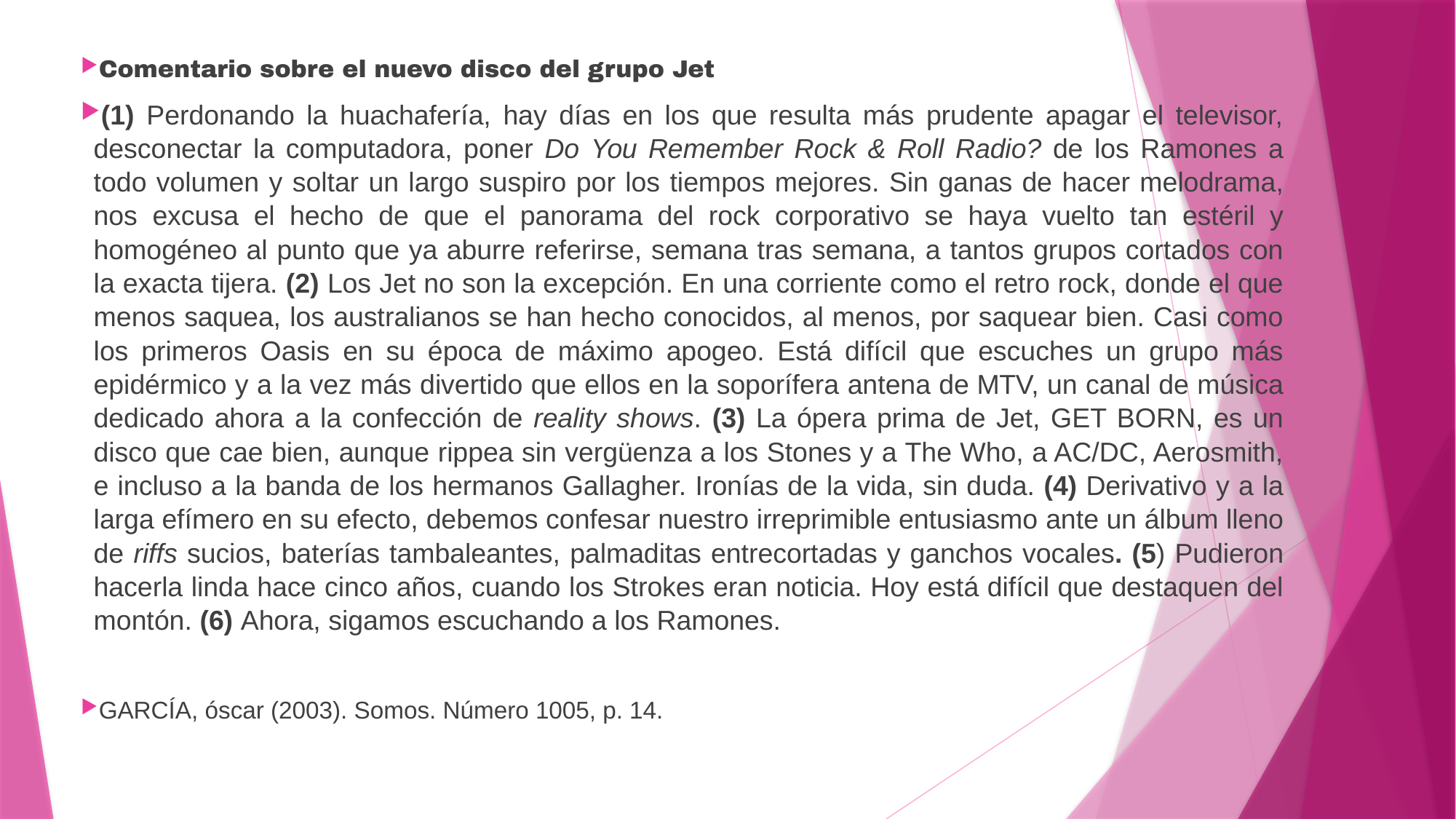

Comentario sobre el nuevo disco del grupo Jet
(1) Perdonando la huachafería, hay días en los que resulta más prudente apagar el televisor, desconectar la computadora, poner Do You Remember Rock & Roll Radio? de los Ramones a todo volumen y soltar un largo suspiro por los tiempos mejores. Sin ganas de hacer melodrama, nos excusa el hecho de que el panorama del rock corporativo se haya vuelto tan estéril y homogéneo al punto que ya aburre referirse, semana tras semana, a tantos grupos cortados con la exacta tijera. (2) Los Jet no son la excepción. En una corriente como el retro rock, donde el que menos saquea, los australianos se han hecho conocidos, al menos, por saquear bien. Casi como los primeros Oasis en su época de máximo apogeo. Está difícil que escuches un grupo más epidérmico y a la vez más divertido que ellos en la soporífera antena de MTV, un canal de música dedicado ahora a la confección de reality shows. (3) La ópera prima de Jet, GET BORN, es un disco que cae bien, aunque rippea sin vergüenza a los Stones y a The Who, a AC/DC, Aerosmith, e incluso a la banda de los hermanos Gallagher. Ironías de la vida, sin duda. (4) Derivativo y a la larga efímero en su efecto, debemos confesar nuestro irreprimible entusiasmo ante un álbum lleno de riffs sucios, baterías tambaleantes, palmaditas entrecortadas y ganchos vocales. (5) Pudieron hacerla linda hace cinco años, cuando los Strokes eran noticia. Hoy está difícil que destaquen del montón. (6) Ahora, sigamos escuchando a los Ramones.

GARCÍA, óscar (2003). Somos. Número 1005, p. 14.